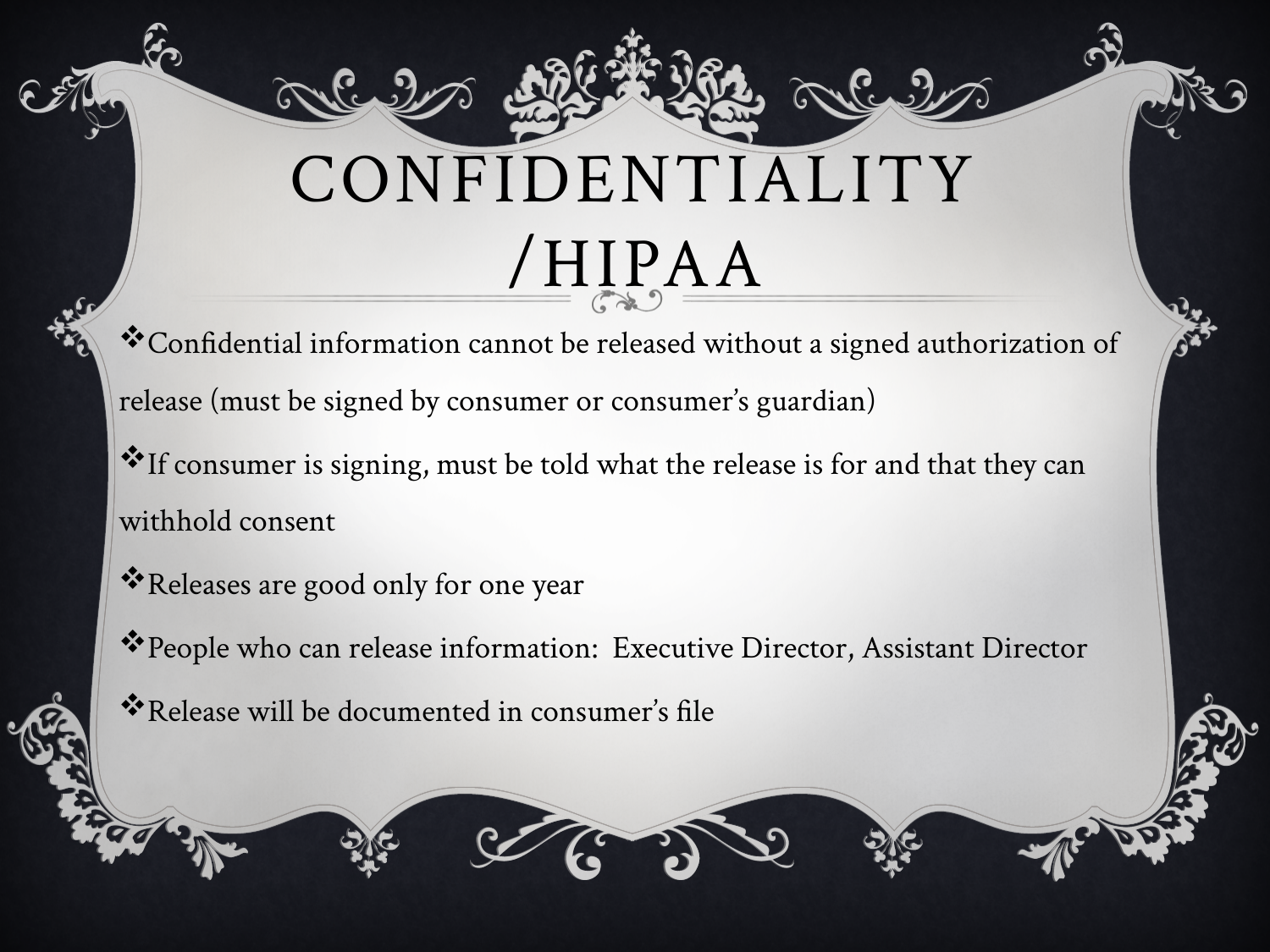

# Confidentiality /hipAa
Confidential information cannot be released without a signed authorization of release (must be signed by consumer or consumer’s guardian)
If consumer is signing, must be told what the release is for and that they can withhold consent
Releases are good only for one year
People who can release information:  Executive Director, Assistant Director
Release will be documented in consumer’s file